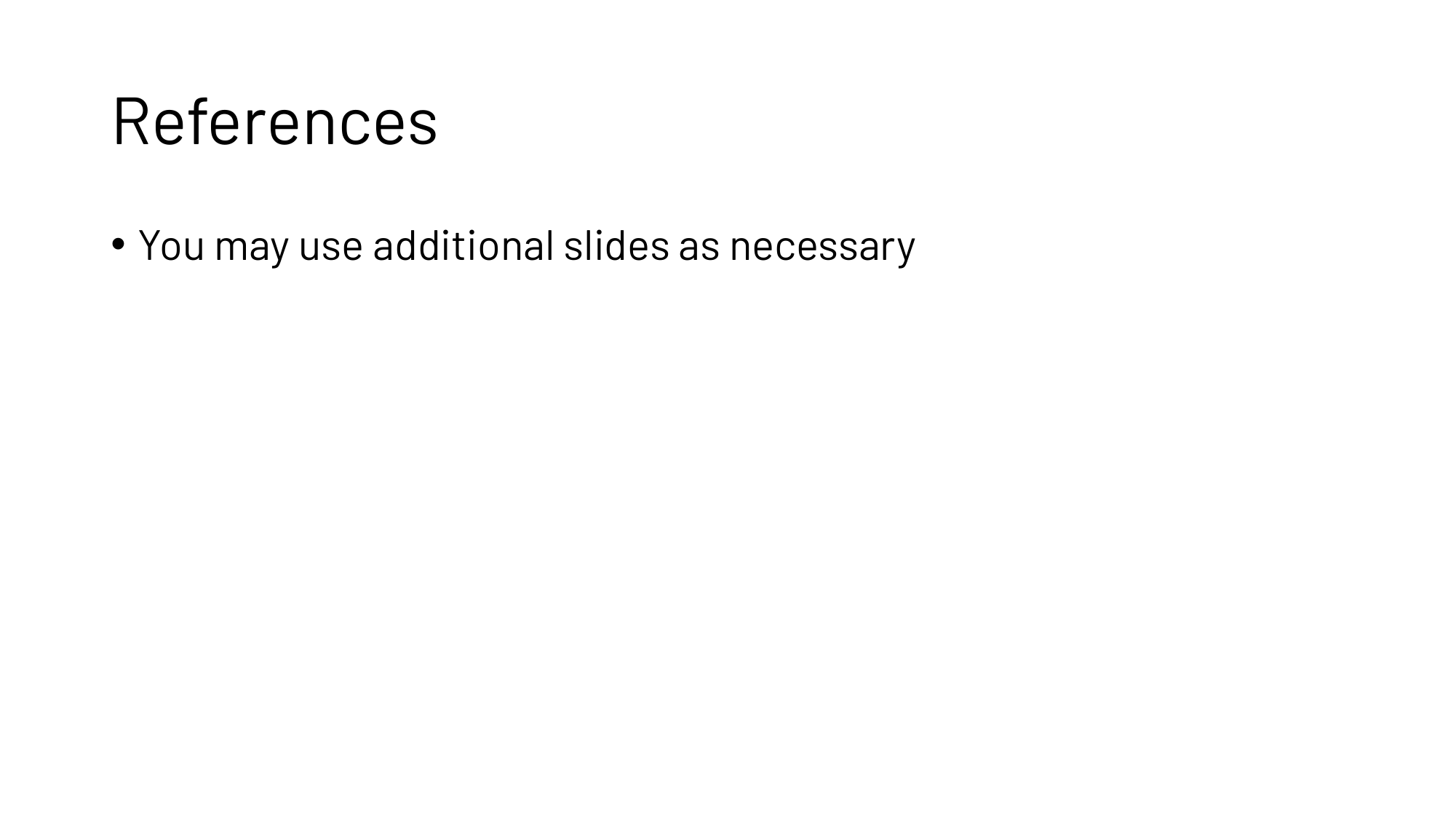

# References
You may use additional slides as necessary